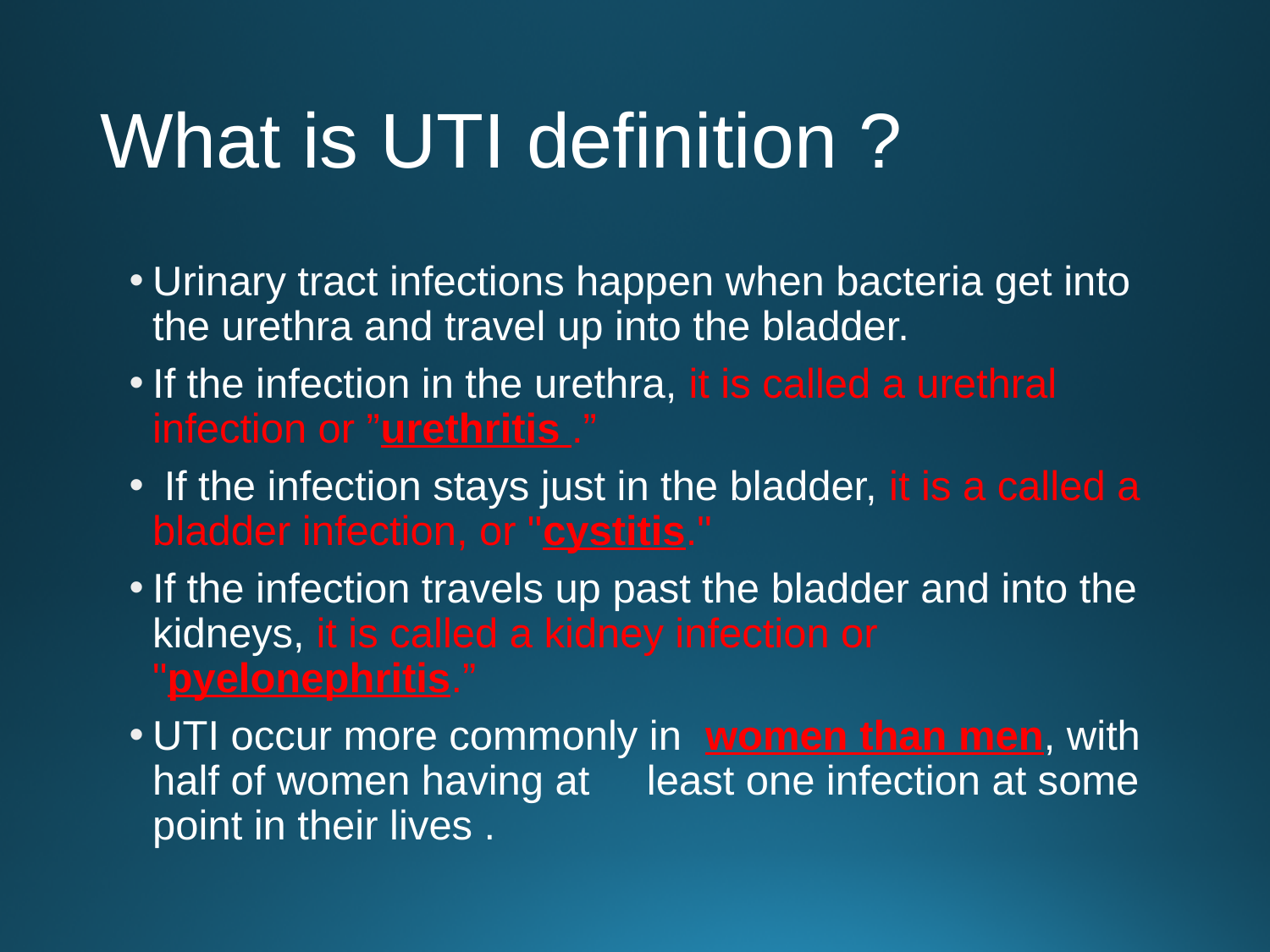

# What is UTI definition ?
Urinary tract infections happen when bacteria get into the urethra and travel up into the bladder.
If the infection in the urethra, it is called a urethral infection or ”urethritis .”
 If the infection stays just in the bladder, it is a called a bladder infection, or "cystitis."
If the infection travels up past the bladder and into the kidneys, it is called a kidney infection or "pyelonephritis.”
UTI occur more commonly in  women than men, with half of women having at     least one infection at some point in their lives .